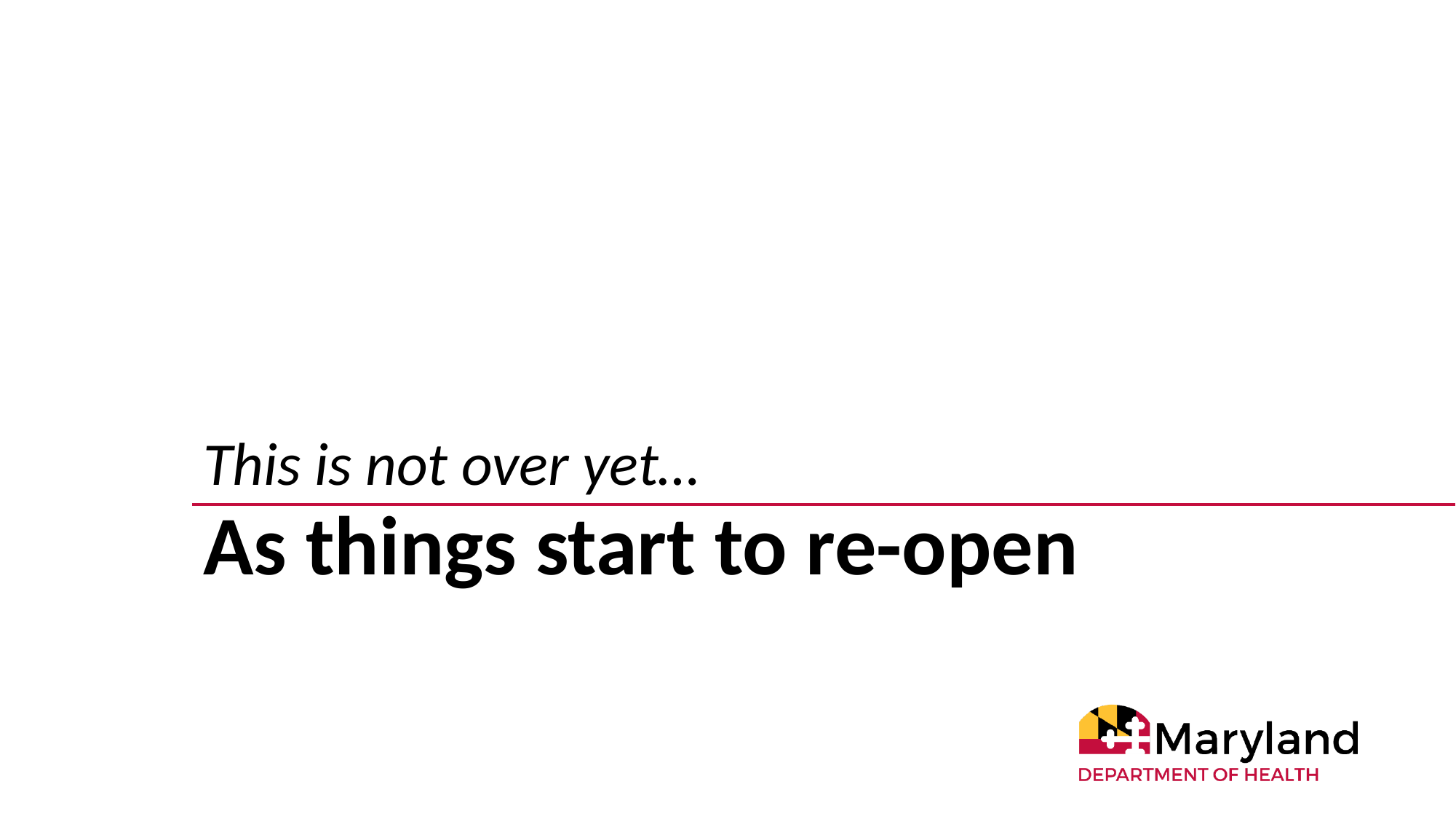

This is not over yet…
As things start to re-open